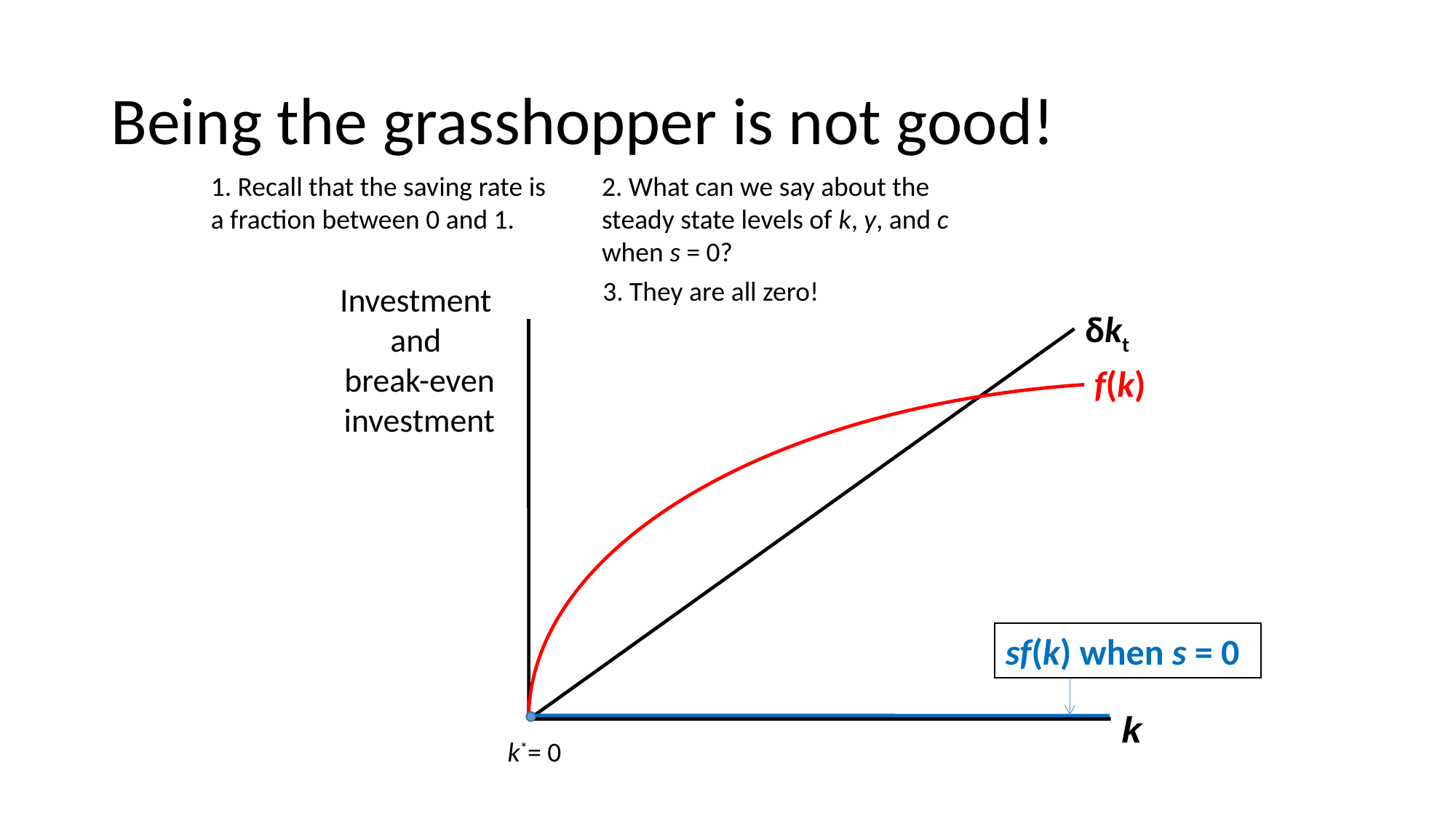

# Being the grasshopper is not good!
2. What can we say about the steady state levels of k, y, and c when s = 0?
1. Recall that the saving rate is a fraction between 0 and 1.
3. They are all zero!
Investment
and
break-even investment
δkt

f(k)

sf(k) when s = 0
k

k*= 0